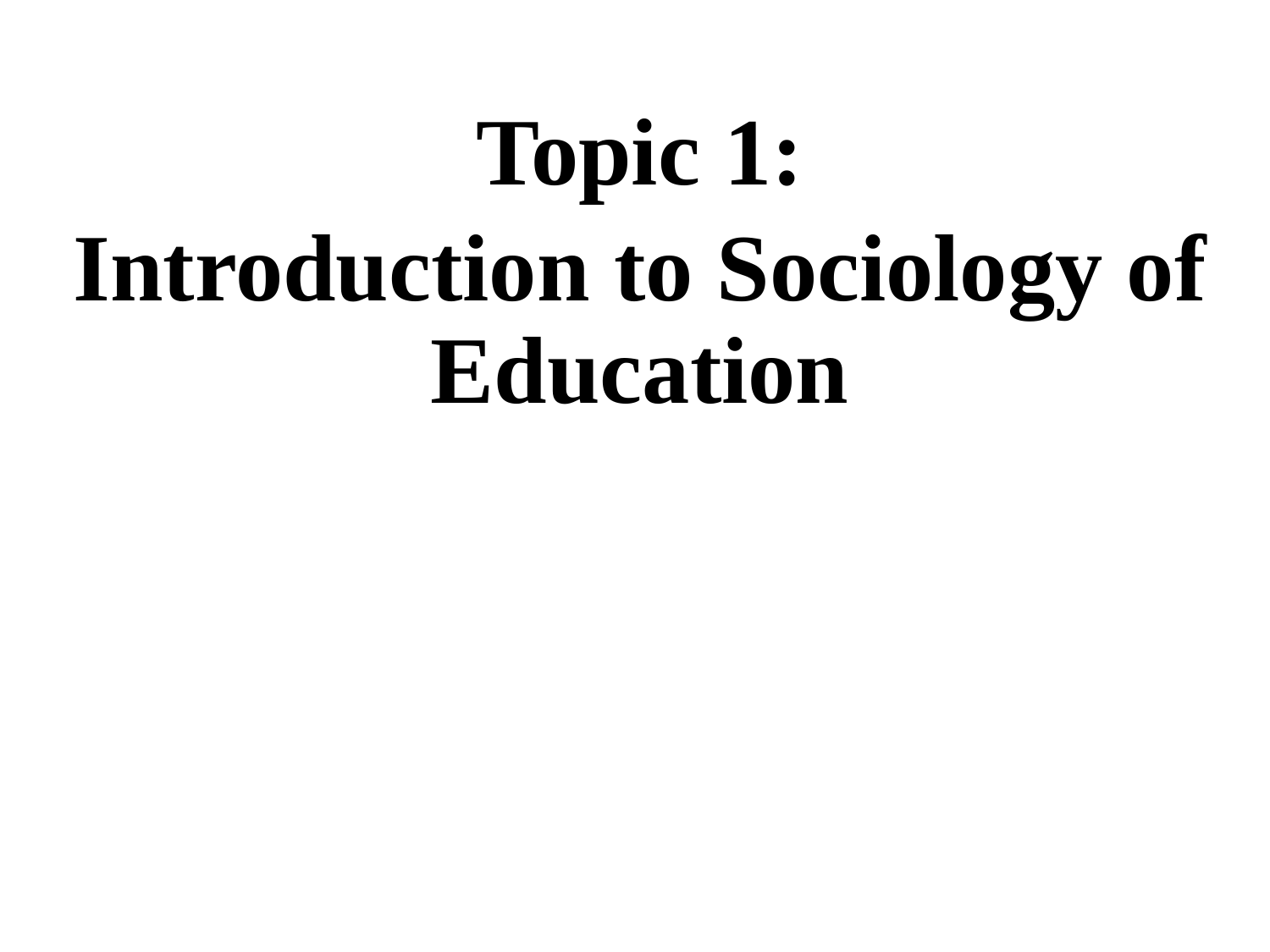

Topic 1:
Introduction to Sociology of Education